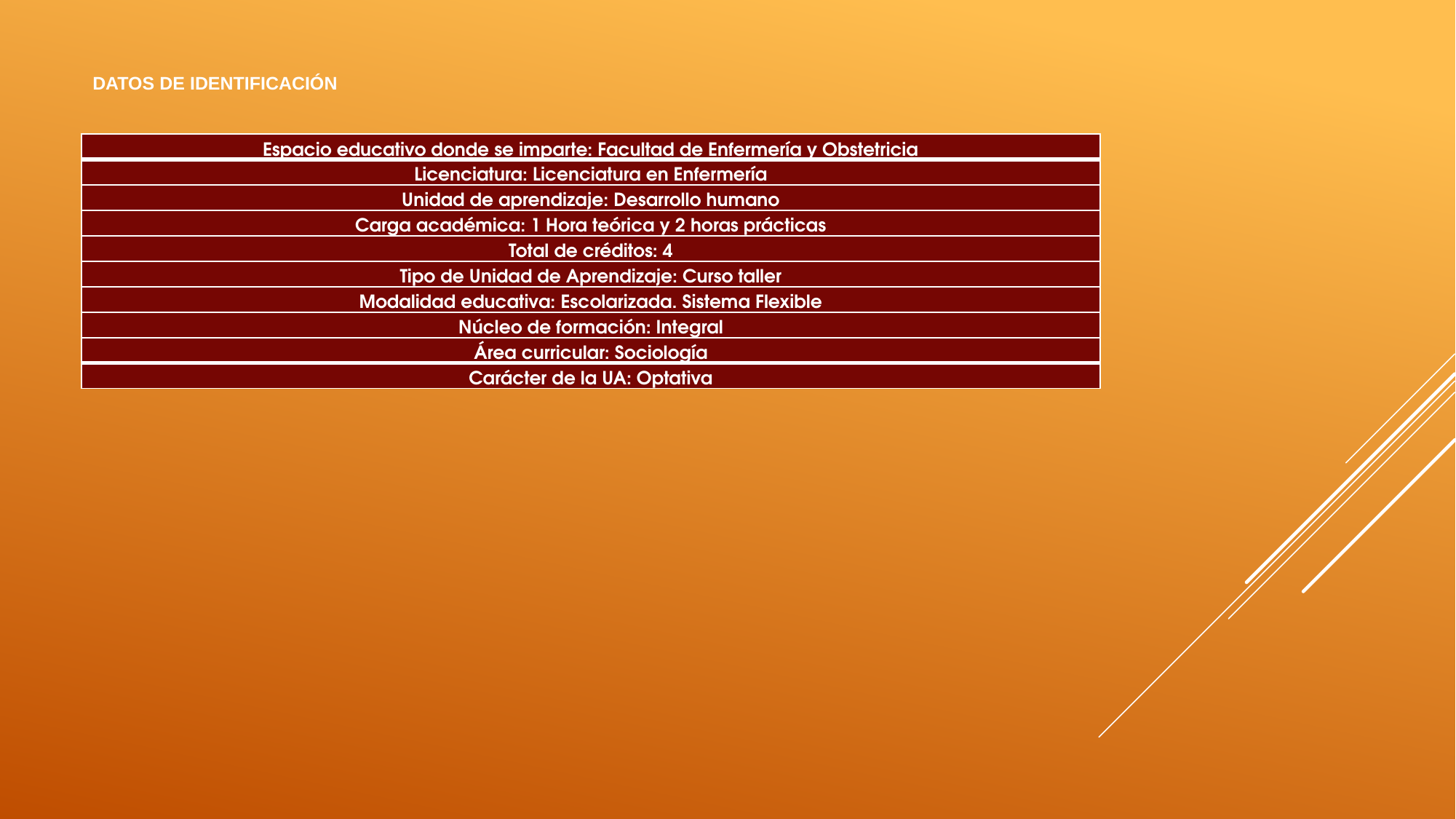

DATOS DE IDENTIFICACIÓN

| Espacio educativo donde se imparte: Facultad de Enfermería y Obstetricia |
| --- |
| Licenciatura: Licenciatura en Enfermería |
| Unidad de aprendizaje: Desarrollo humano |
| Carga académica: 1 Hora teórica y 2 horas prácticas |
| Total de créditos: 4 |
| Tipo de Unidad de Aprendizaje: Curso taller |
| Modalidad educativa: Escolarizada. Sistema Flexible |
| Núcleo de formación: Integral |
| Área curricular: Sociología |
| Carácter de la UA: Optativa |